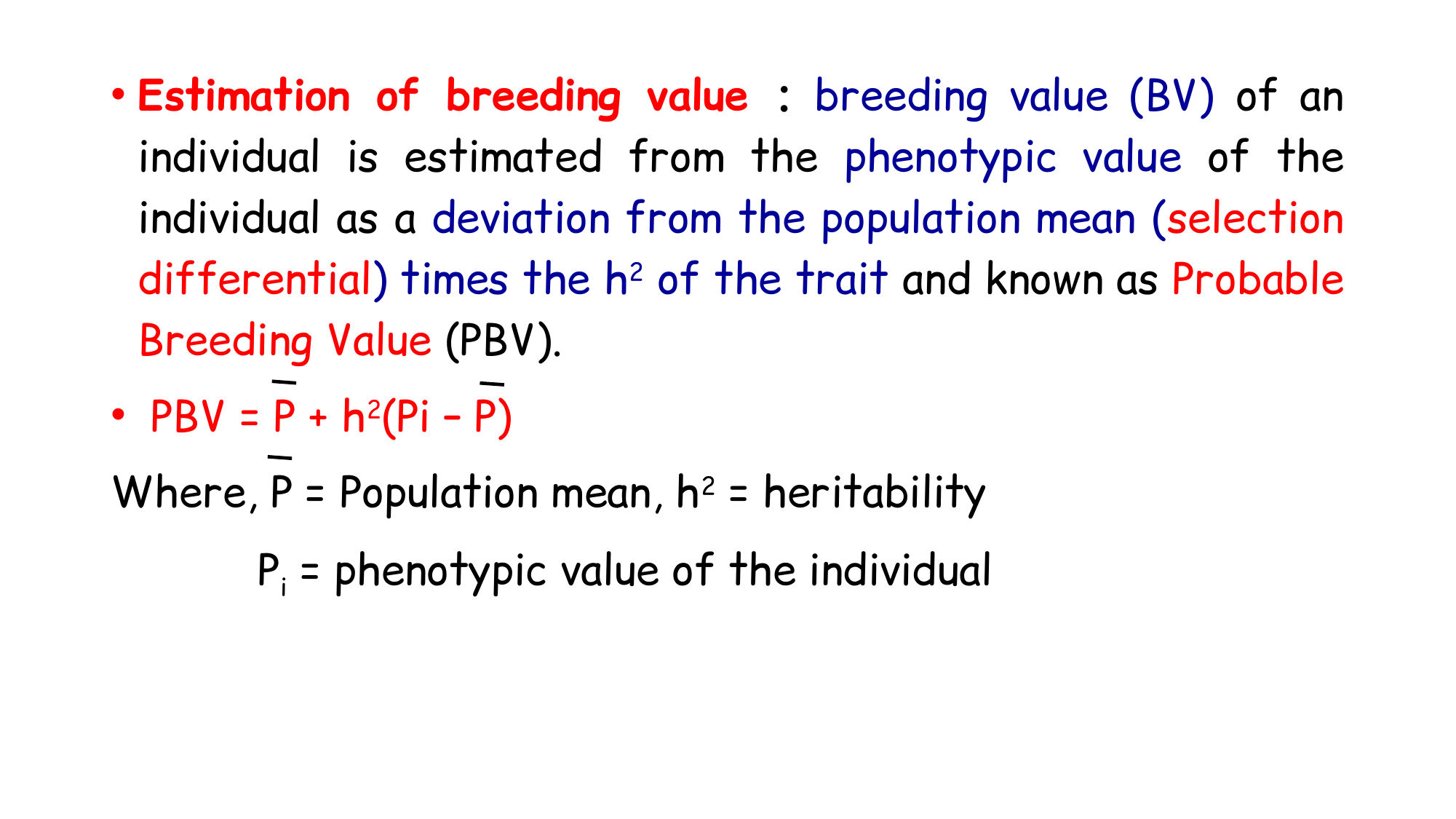

Estimation of breeding value : breeding value (BV) of an individual is estimated from the phenotypic value of the individual as a deviation from the population mean (selection differential) times the h2 of the trait and known as Probable Breeding Value (PBV).
 PBV = P + h2(Pi – P)
Where, P = Population mean, h2 = heritability
	   Pi = phenotypic value of the individual